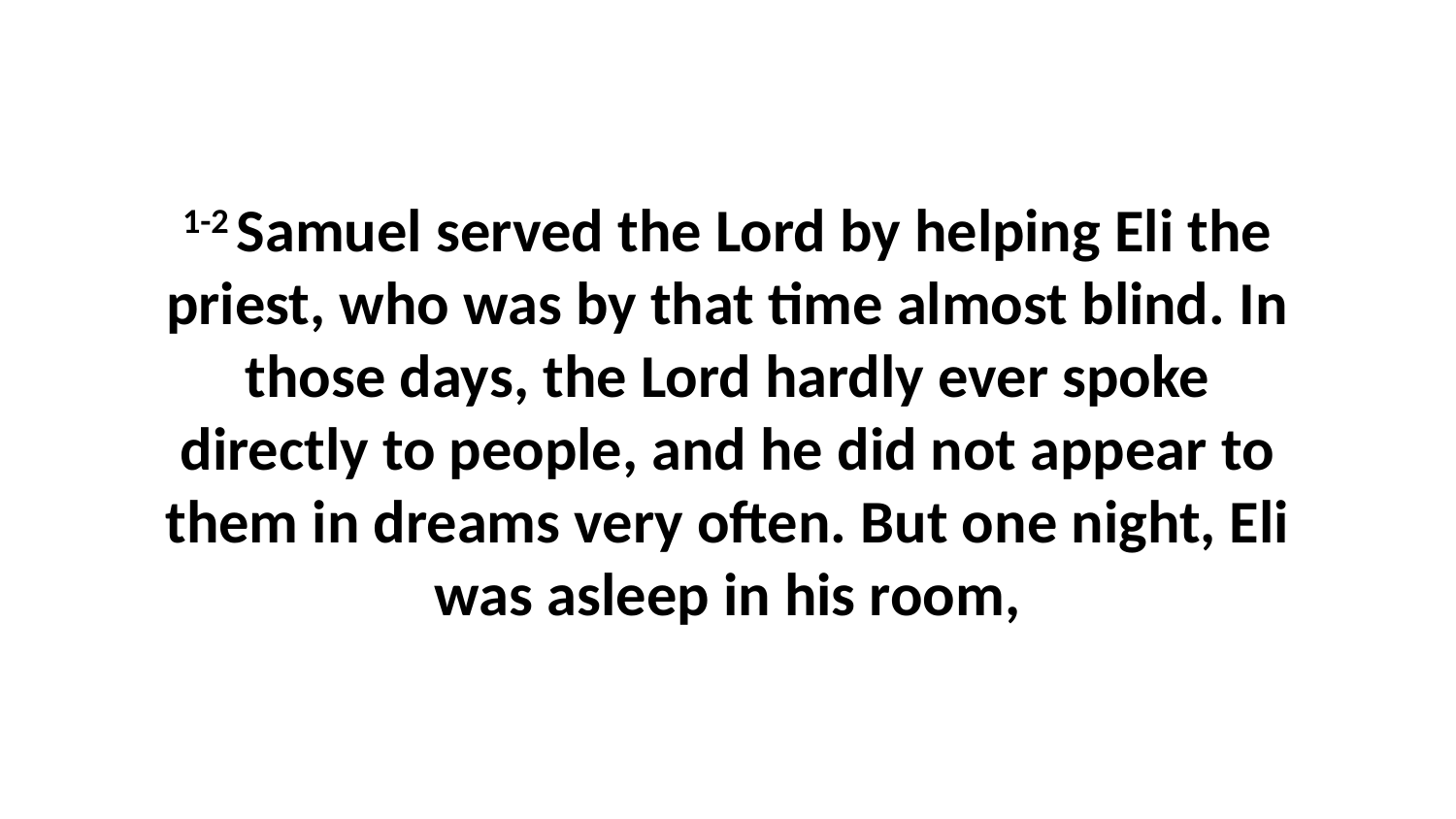

1-2 Samuel served the Lord by helping Eli the priest, who was by that time almost blind. In those days, the Lord hardly ever spoke directly to people, and he did not appear to them in dreams very often. But one night, Eli was asleep in his room,